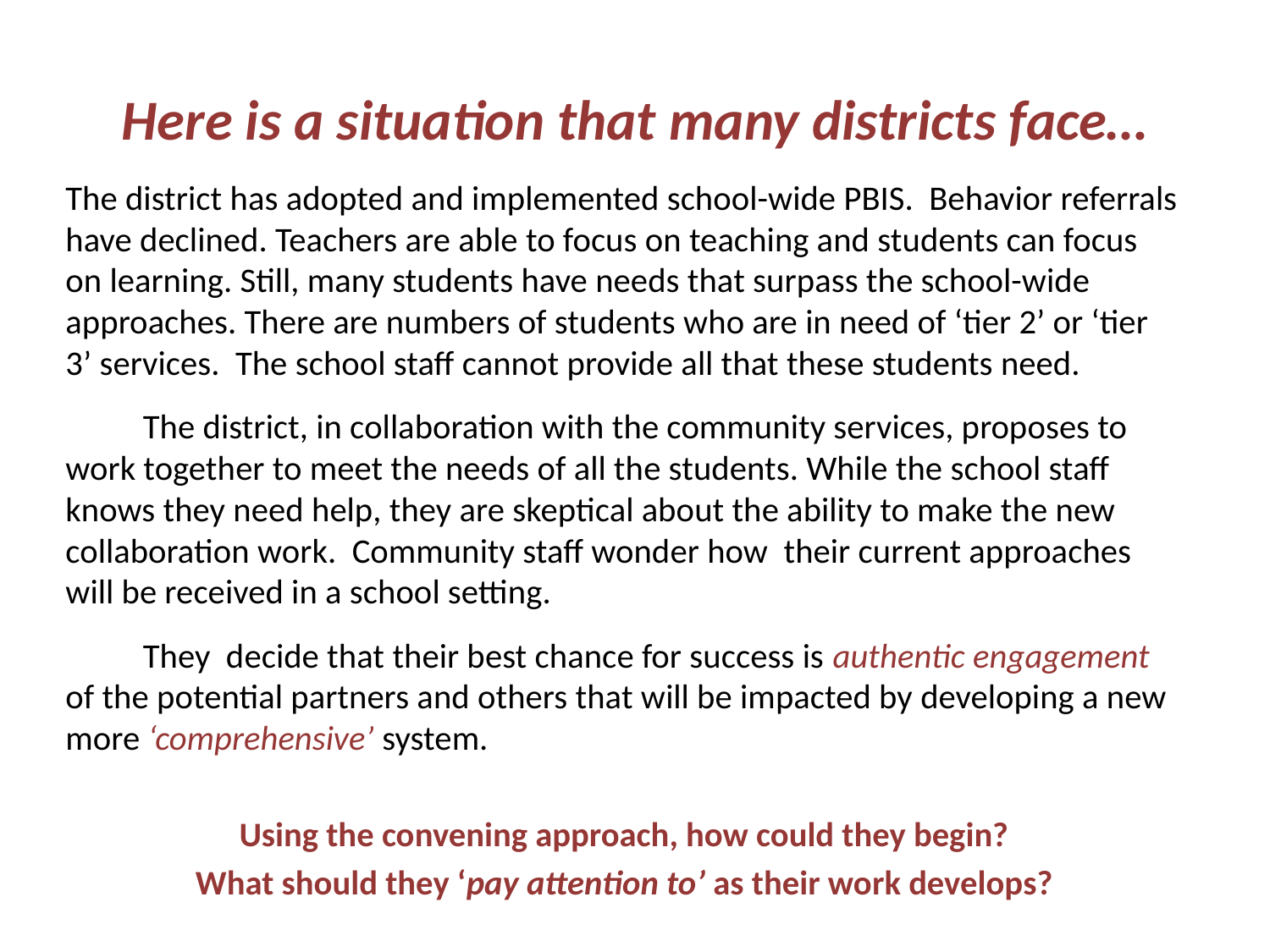

# Here is a situation that many districts face…
The district has adopted and implemented school-wide PBIS.  Behavior referrals have declined. Teachers are able to focus on teaching and students can focus on learning. Still, many students have needs that surpass the school-wide approaches. There are numbers of students who are in need of ‘tier 2’ or ‘tier 3’ services.  The school staff cannot provide all that these students need.

	The district, in collaboration with the community services, proposes to work together to meet the needs of all the students. While the school staff knows they need help, they are skeptical about the ability to make the new collaboration work.  Community staff wonder how  their current approaches  will be received in a school setting.

	They  decide that their best chance for success is authentic engagement of the potential partners and others that will be impacted by developing a new more ‘comprehensive’ system.

Using the convening approach, how could they begin?
What should they ‘pay attention to’ as their work develops?